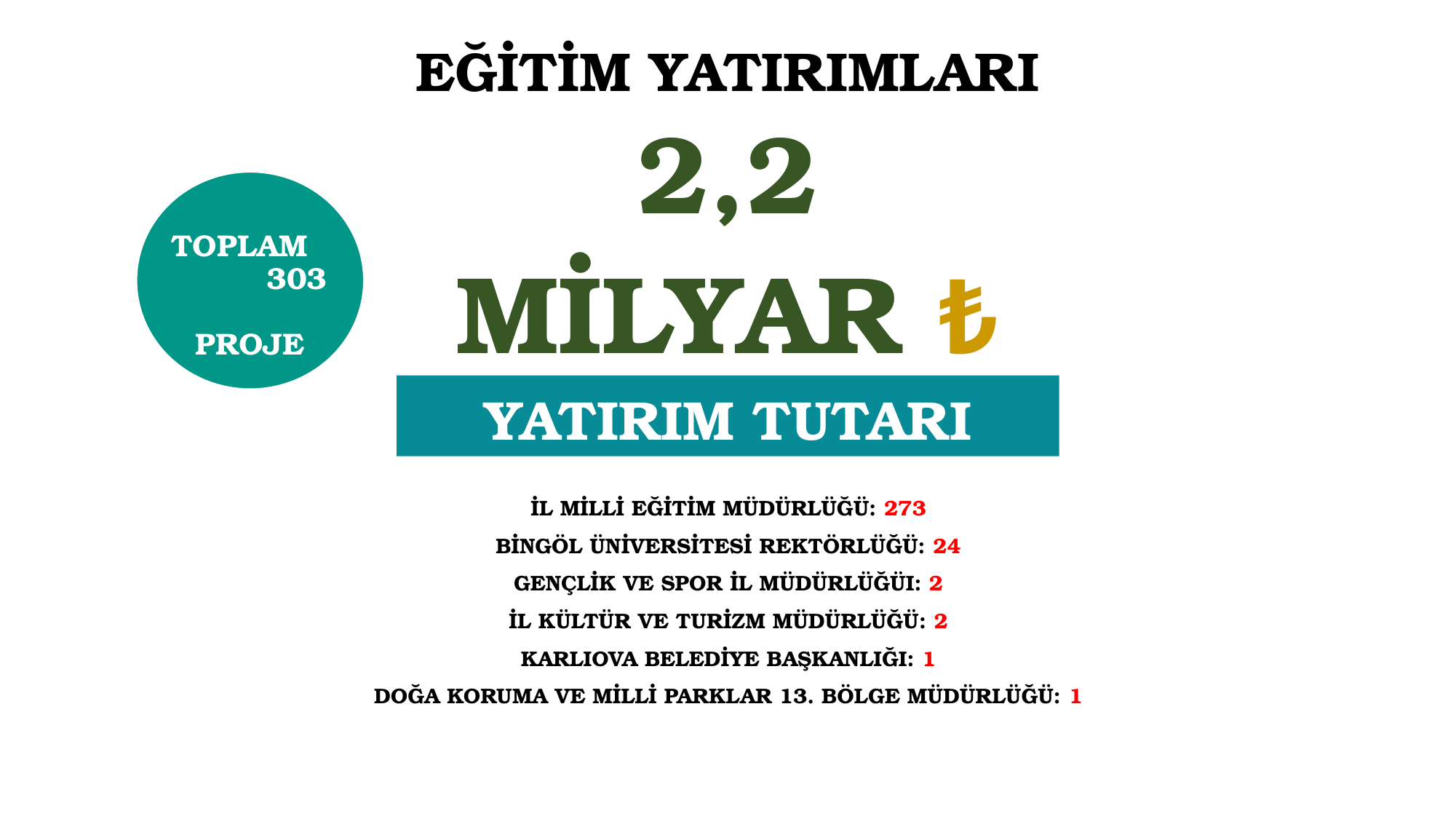

EĞİTİM YATIRIMLARI
2,2
MİLYAR ₺

TOPLAM            303               PROJE
YATIRIM TUTARI
İL MİLLİ EĞİTİM MÜDÜRLÜĞÜ: 273
BİNGÖL ÜNİVERSİTESİ REKTÖRLÜĞÜ: 24
GENÇLİK VE SPOR İL MÜDÜRLÜĞÜI: 2
İL KÜLTÜR VE TURİZM MÜDÜRLÜĞÜ: 2
KARLIOVA BELEDİYE BAŞKANLIĞI: 1
DOĞA KORUMA VE MİLLİ PARKLAR 13. BÖLGE MÜDÜRLÜĞÜ: 1